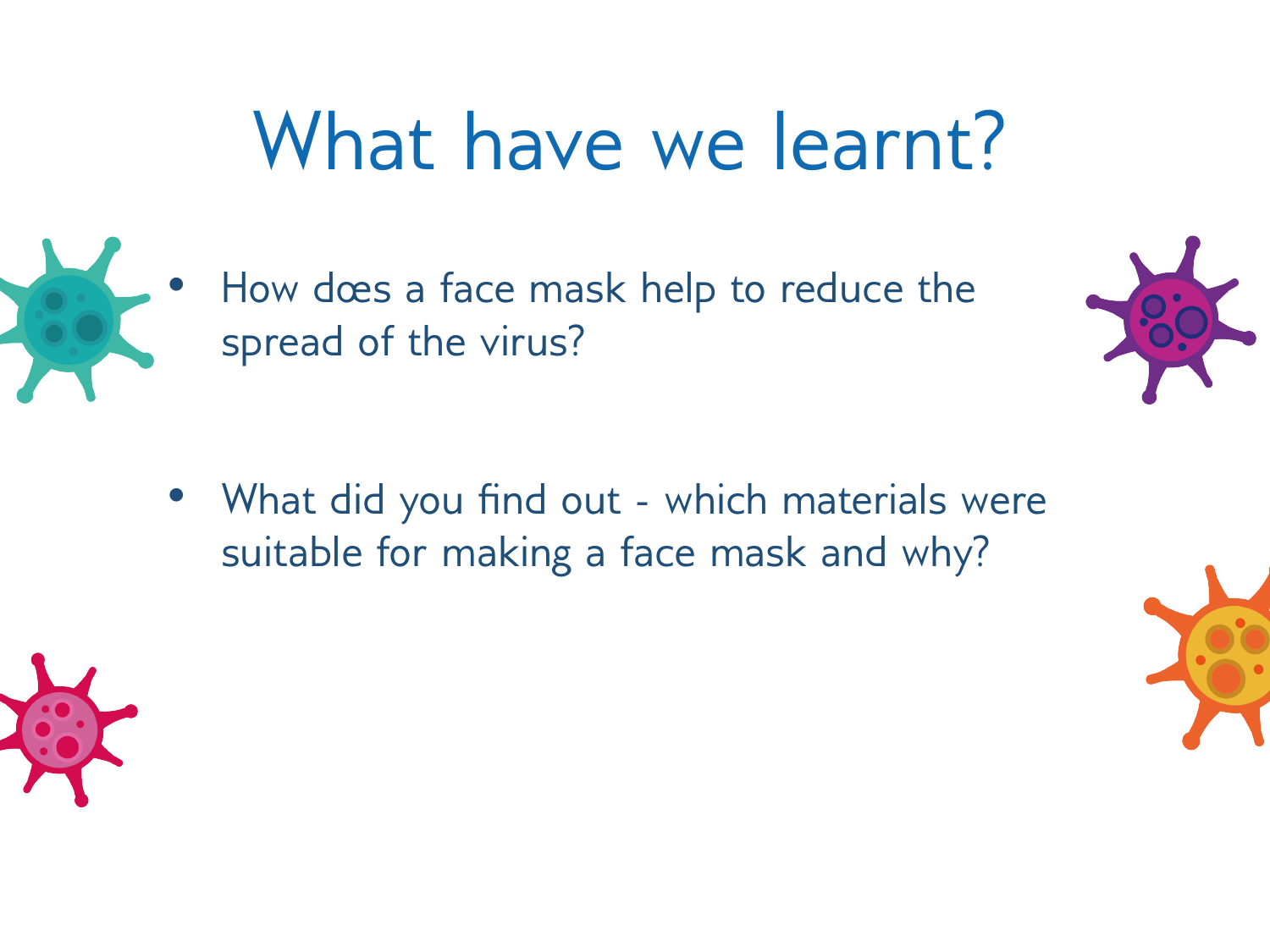

# What have we learnt?

How does a face mask help to reduce the spread of the virus?

What did you find out - which materials were suitable for making a face mask and why?